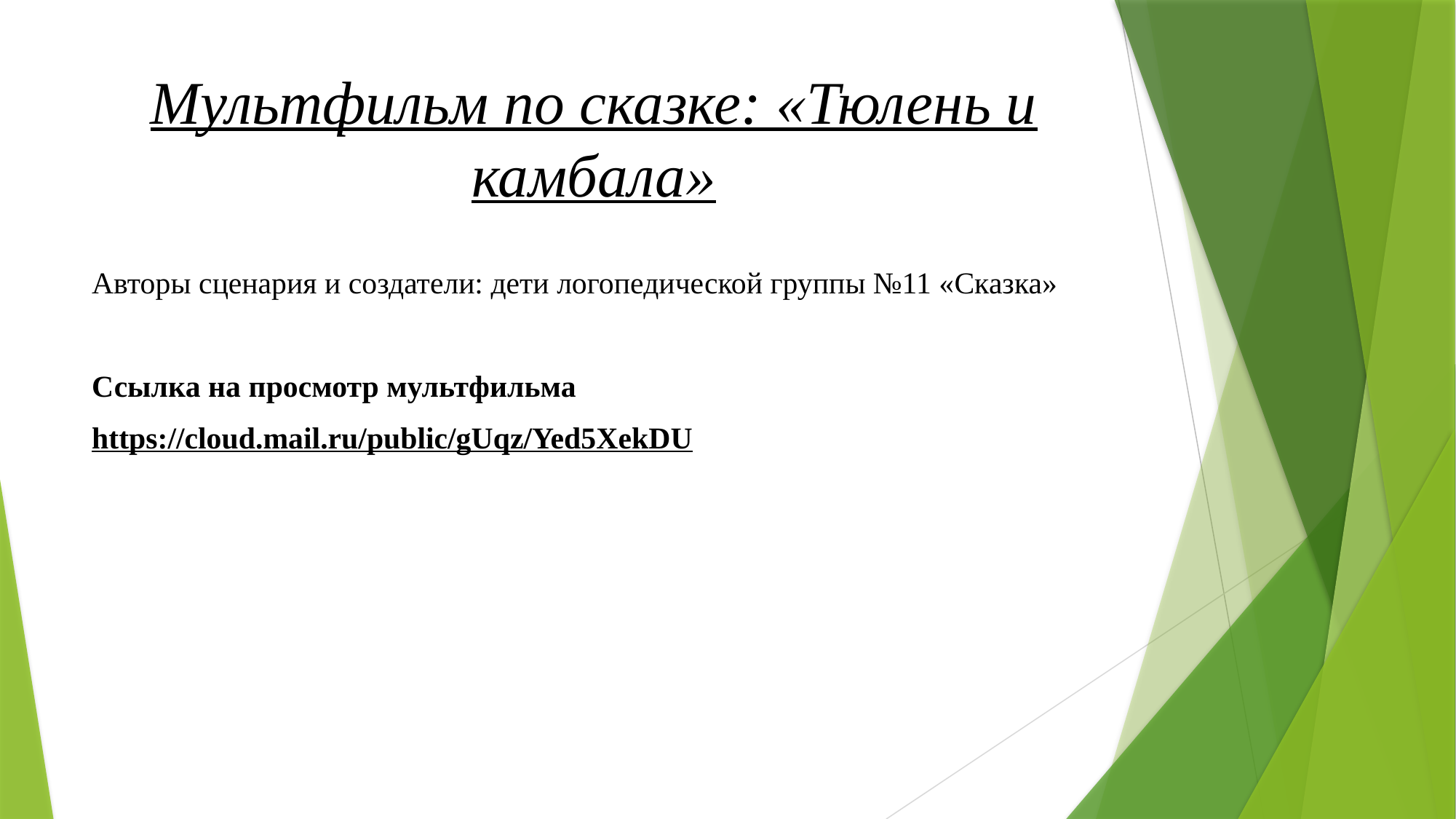

# Мультфильм по сказке: «Тюлень и камбала»
Авторы сценария и создатели: дети логопедической группы №11 «Сказка»

Ссылка на просмотр мультфильма
https://cloud.mail.ru/public/gUqz/Yed5XekDU